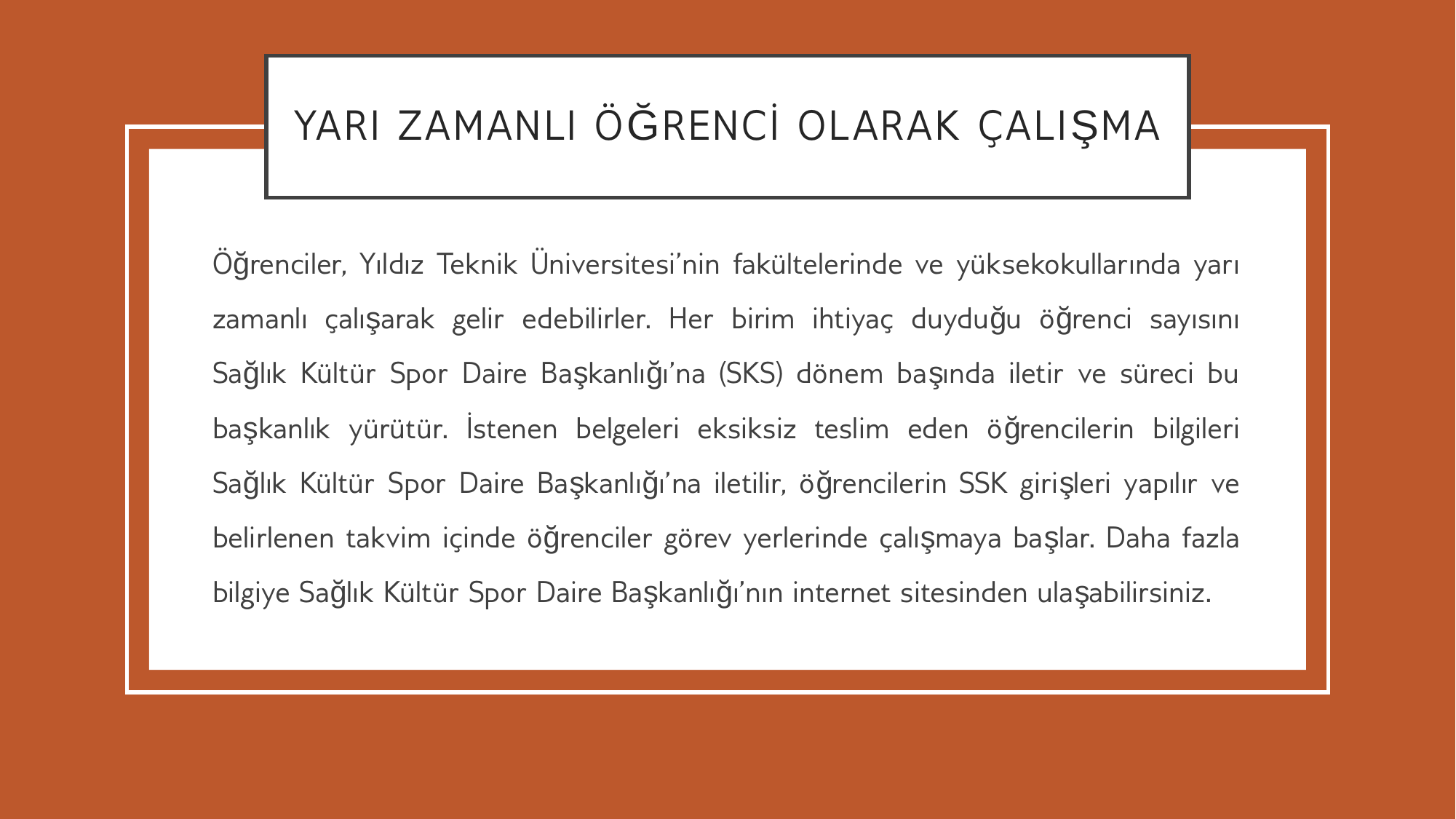

# YARI ZAMANLI ÖĞRENCİ OLARAK ÇALIŞMA

Öğrenciler, Yıldız Teknik Üniversitesi’nin fakültelerinde ve yüksekokullarında yarı zamanlı çalışarak gelir edebilirler. Her birim ihtiyaç duyduğu öğrenci sayısını Sağlık Kültür Spor Daire Başkanlığı’na (SKS) dönem başında iletir ve süreci bu başkanlık yürütür. İstenen belgeleri eksiksiz teslim eden öğrencilerin bilgileri Sağlık Kültür Spor Daire Başkanlığı’na iletilir, öğrencilerin SSK girişleri yapılır ve belirlenen takvim içinde öğrenciler görev yerlerinde çalışmaya başlar. Daha fazla bilgiye Sağlık Kültür Spor Daire Başkanlığı’nın internet sitesinden ulaşabilirsiniz.